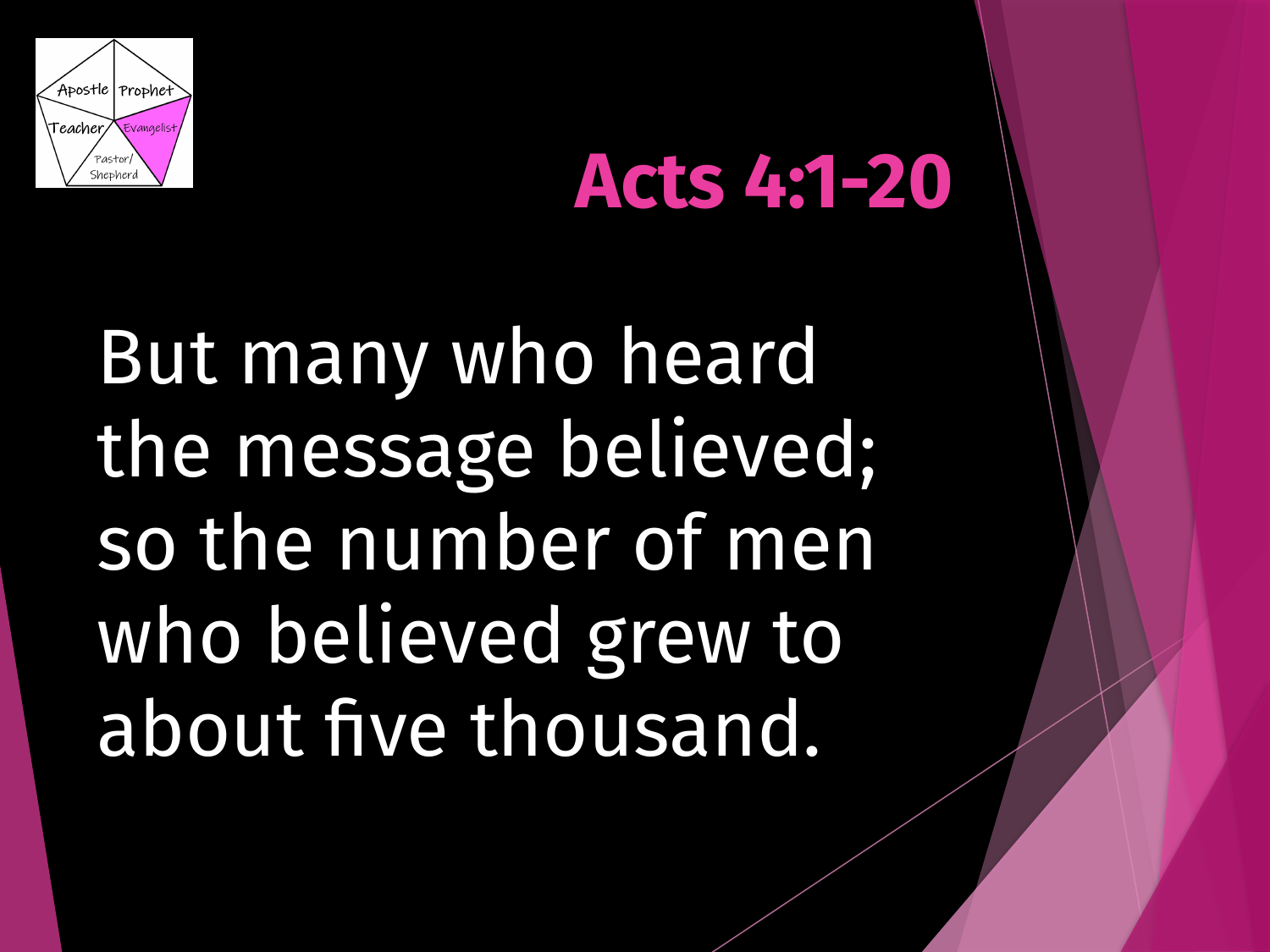

# Acts 4:1-20
But many who heard the message believed; so the number of men who believed grew to about five thousand.